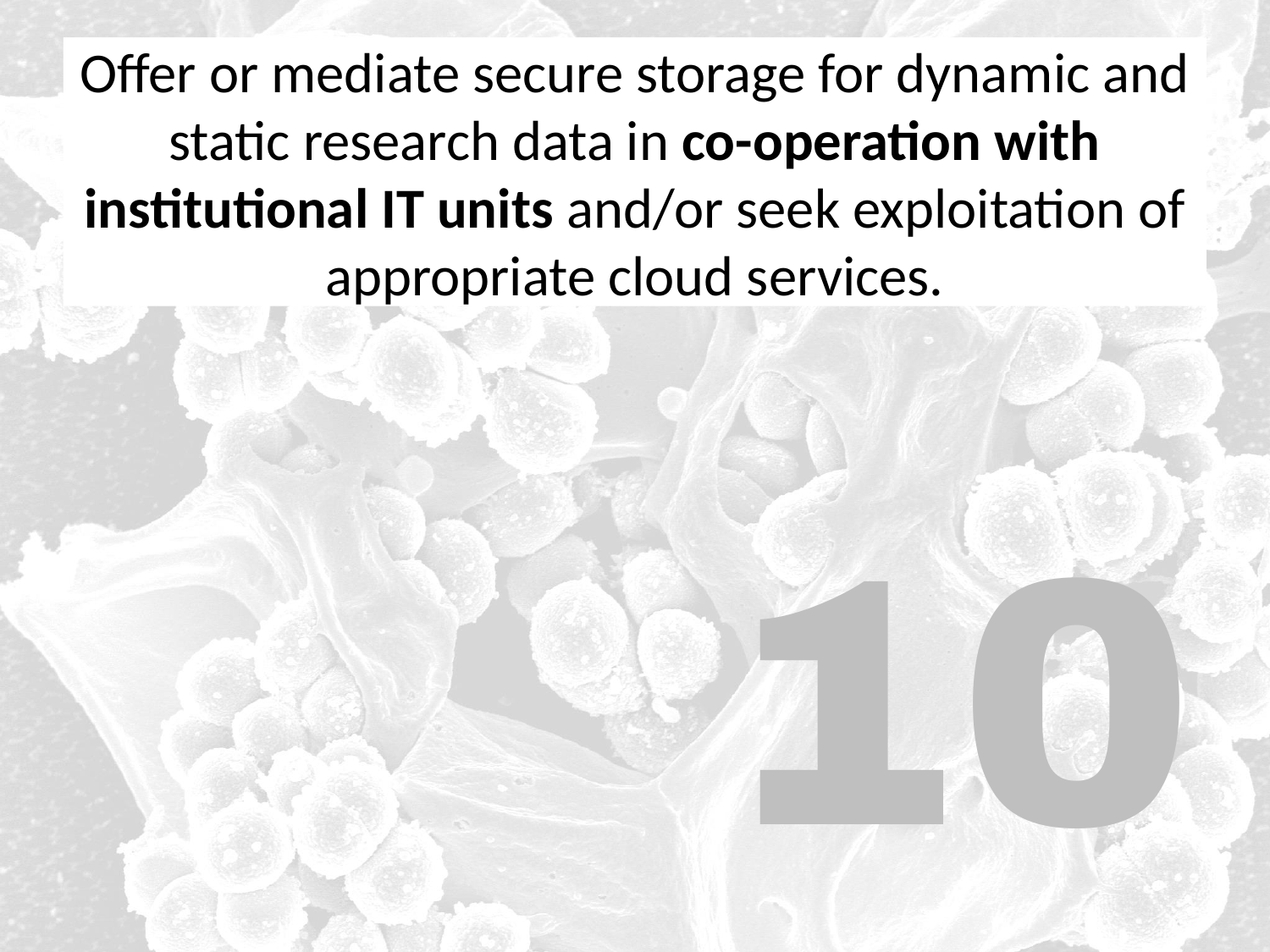

Offer or mediate secure storage for dynamic and static research data in co-operation with institutional IT units and/or seek exploitation of appropriate cloud services.
Offer or mediate secure storage for dynamic and static research data in co-operation with institutional IT units and/or seek exploitation of appropriate cloud services.
# Offer or mediate secure storage for dynamic and static research data in co-operation with institutional IT units and/or seek exploitation of appropriate cloud services.

10